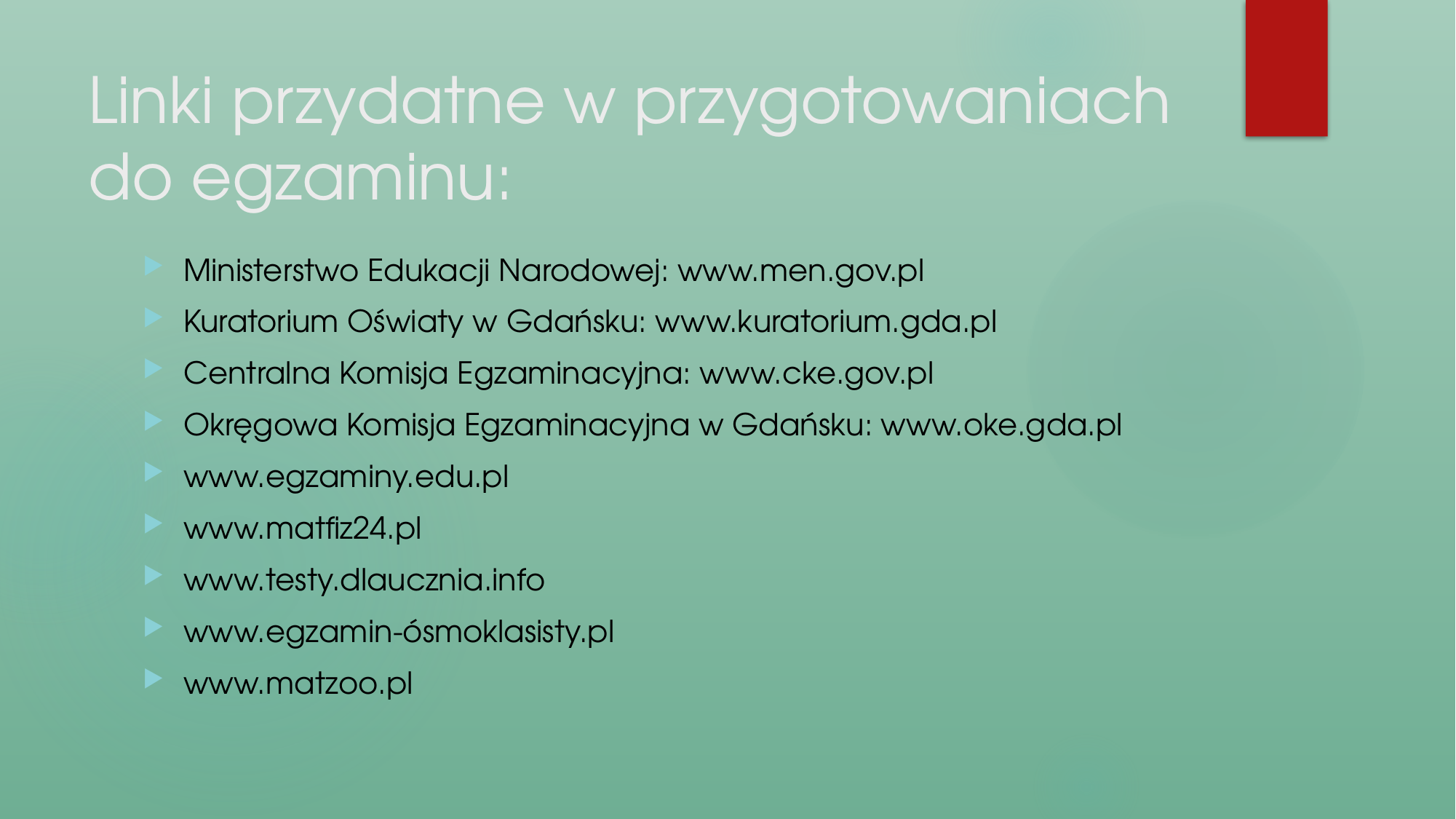

# Linki przydatne w przygotowaniach do egzaminu:
Ministerstwo Edukacji Narodowej: www.men.gov.pl
Kuratorium Oświaty w Gdańsku: www.kuratorium.gda.pl
Centralna Komisja Egzaminacyjna: www.cke.gov.pl
Okręgowa Komisja Egzaminacyjna w Gdańsku: www.oke.gda.pl
www.egzaminy.edu.pl
www.matfiz24.pl
www.testy.dlaucznia.info
www.egzamin-ósmoklasisty.pl
www.matzoo.pl